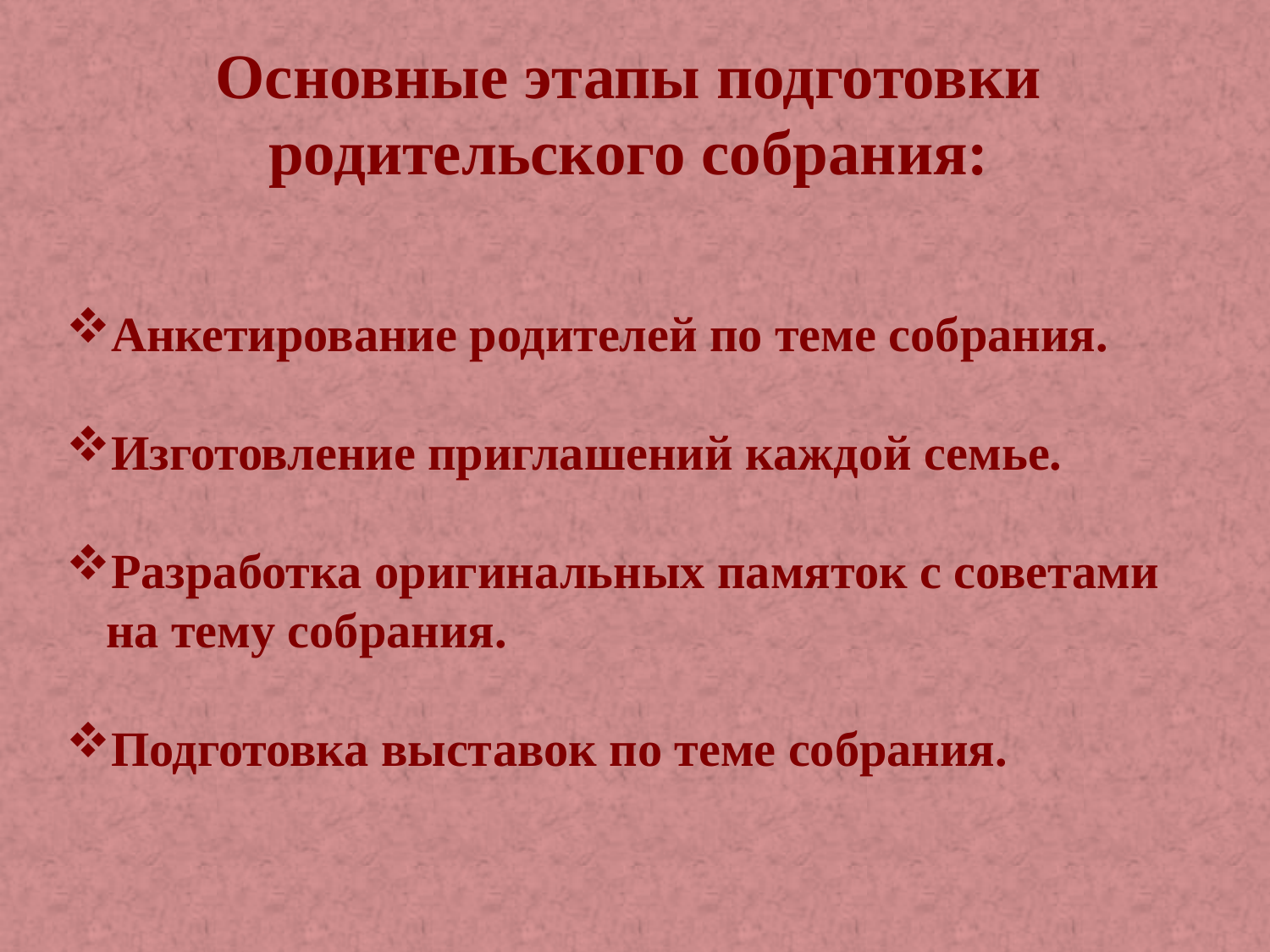

Основные этапы подготовки родительского собрания:

Анкетирование родителей по теме собрания.

Изготовление приглашений каждой семье.

Разработка оригинальных памяток с советами  на тему собрания.

Подготовка выставок по теме собрания.